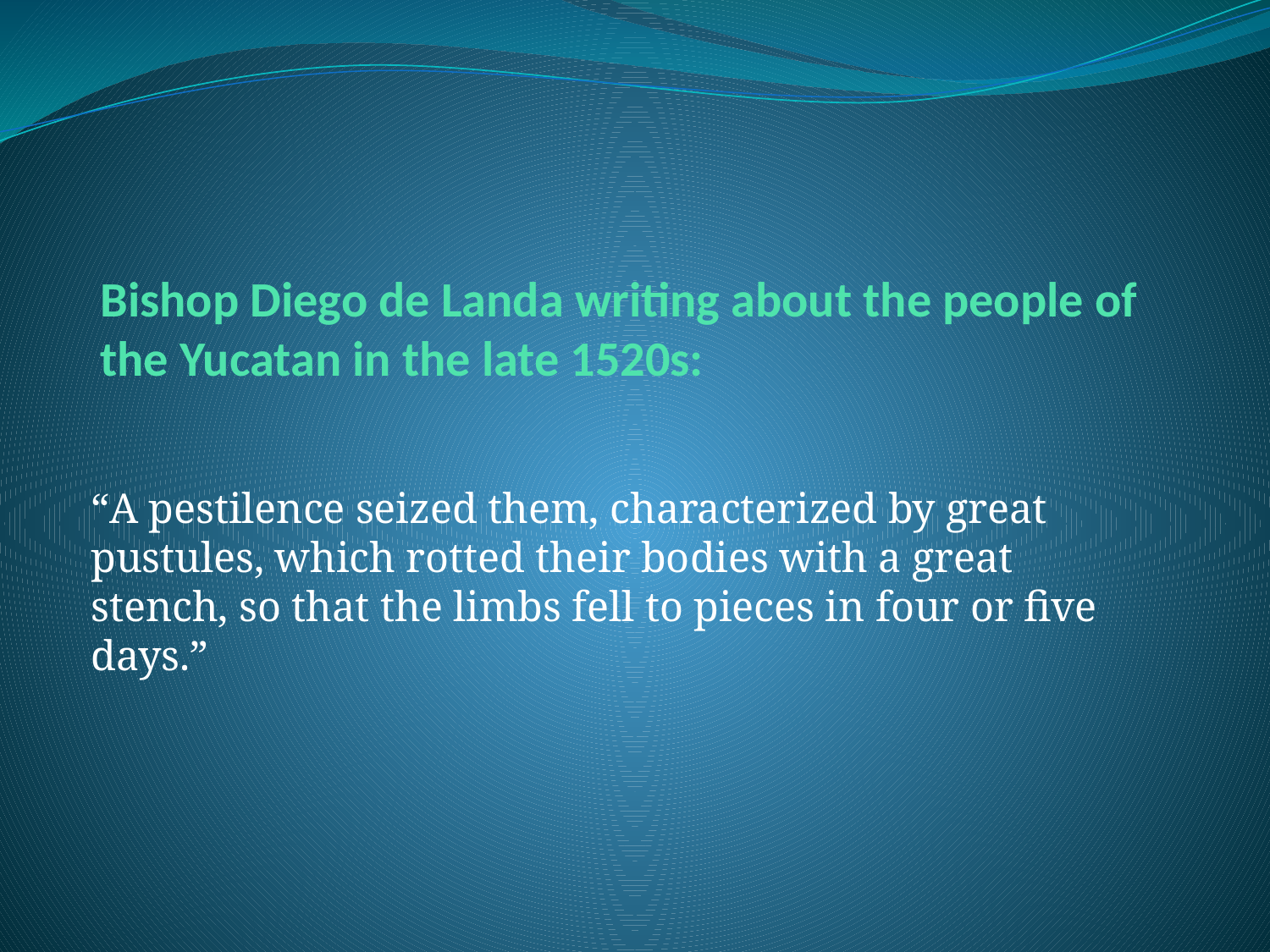

# Bishop Diego de Landa writing about the people of the Yucatan in the late 1520s:
“A pestilence seized them, characterized by great pustules, which rotted their bodies with a great stench, so that the limbs fell to pieces in four or five days.”